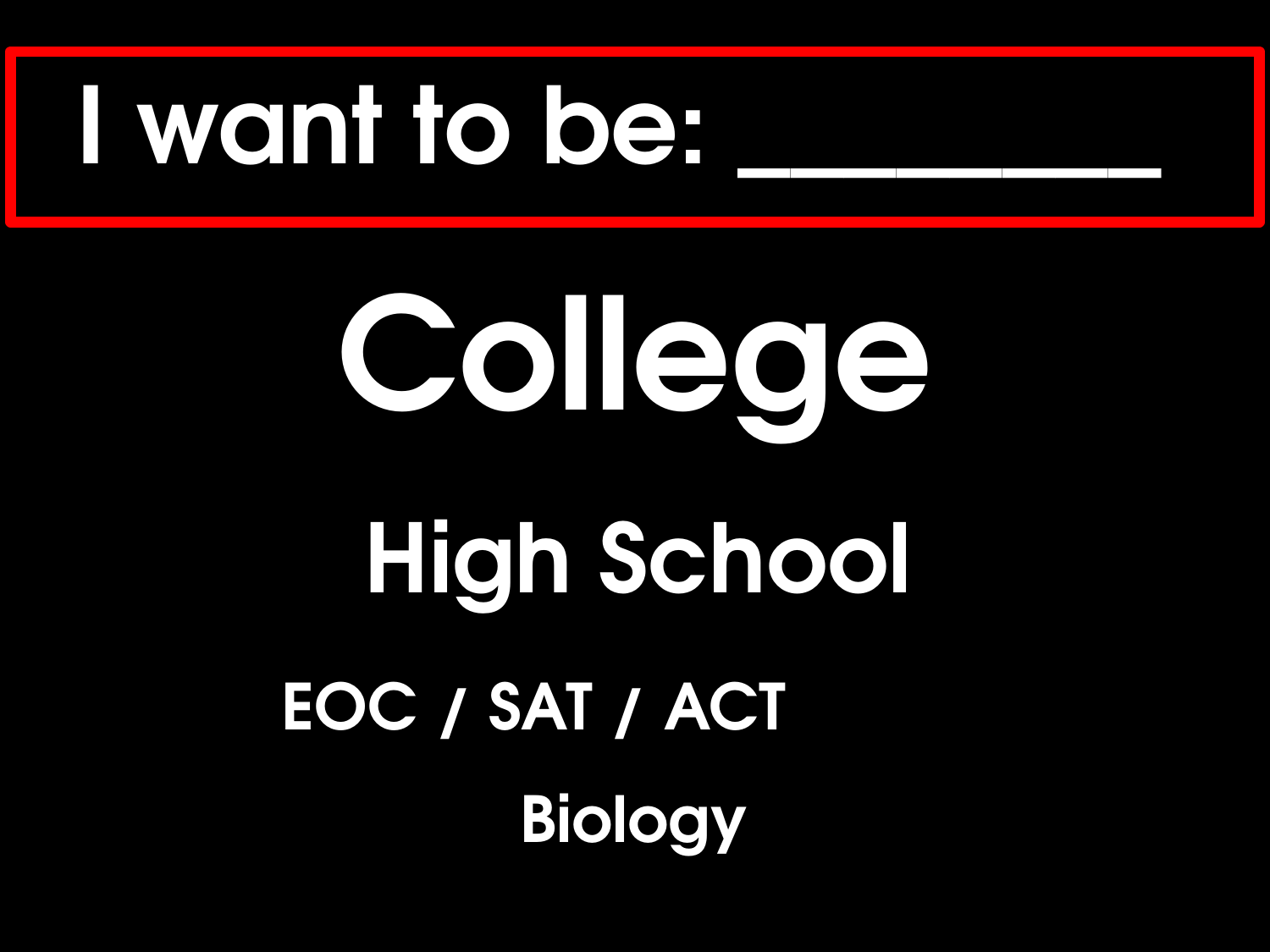

I want to be: ________
College
High School
EOC / SAT / ACT
Biology